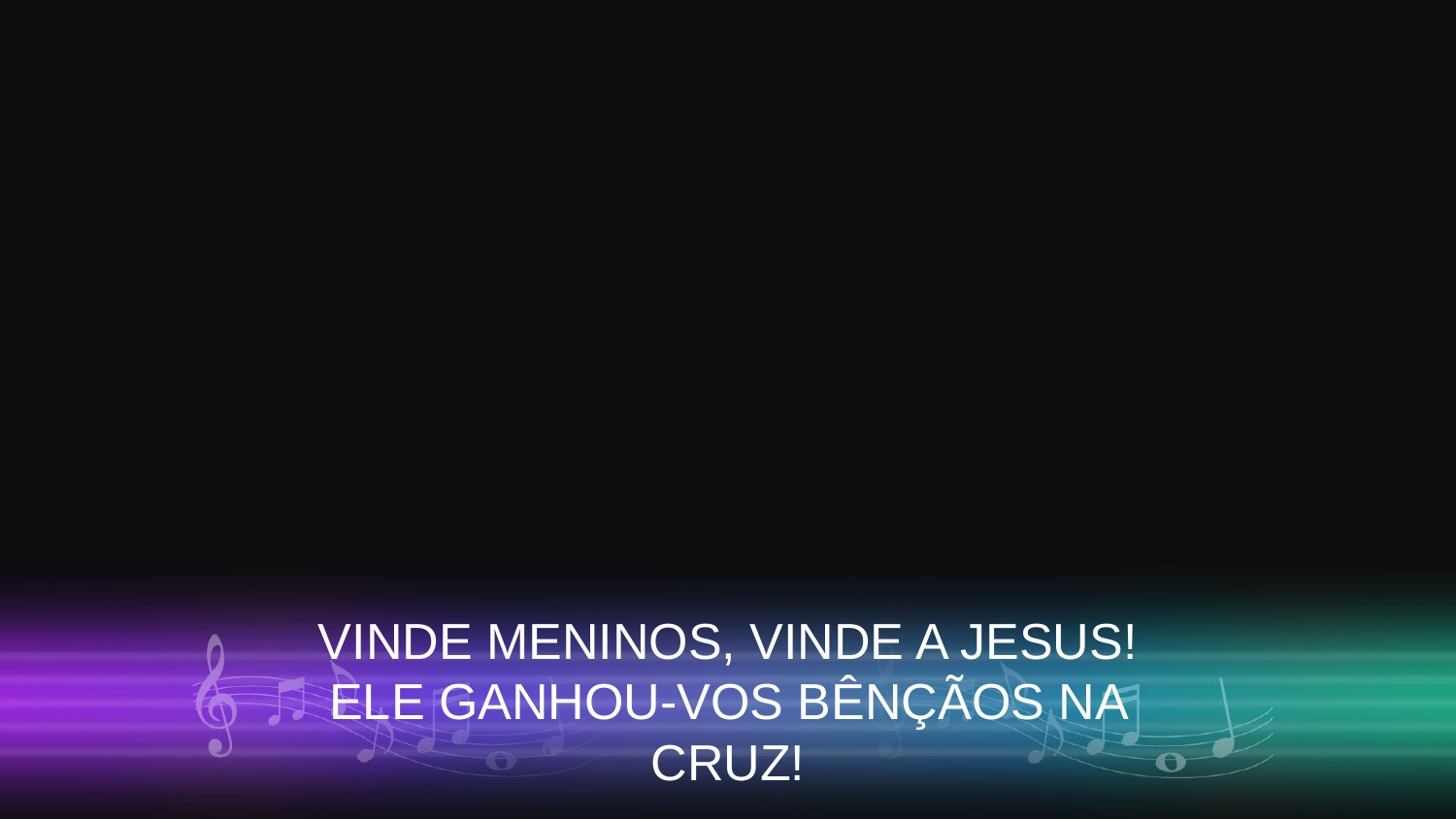

VINDE MENINOS, VINDE A JESUS!
ELE GANHOU-VOS BÊNÇÃOS NA CRUZ!